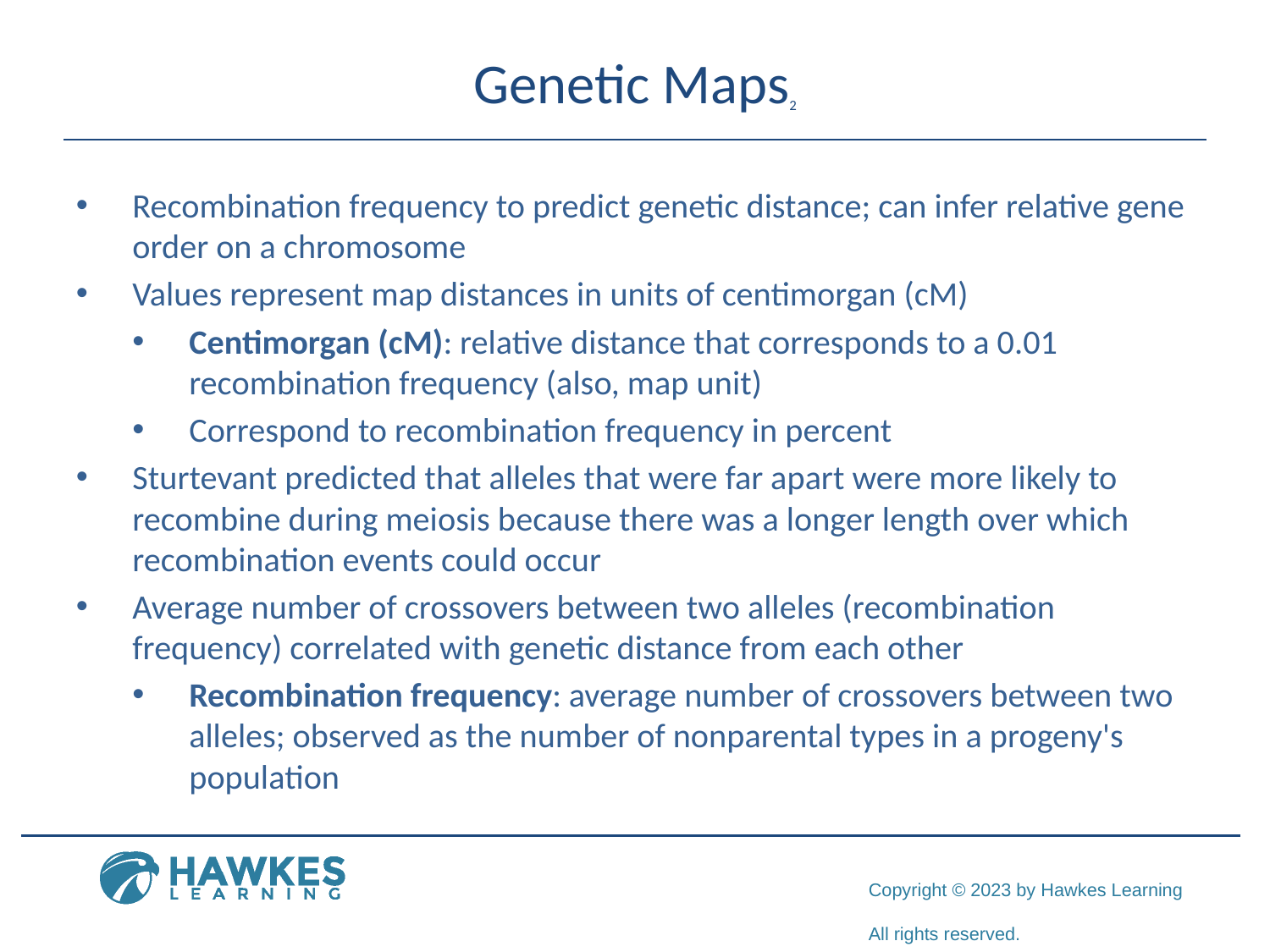

# Genetic Maps2
Recombination frequency to predict genetic distance; can infer relative gene order on a chromosome
Values represent map distances in units of centimorgan (cM)
Centimorgan (cM): relative distance that corresponds to a 0.01 recombination frequency (also, map unit)
Correspond to recombination frequency in percent
Sturtevant predicted that alleles that were far apart were more likely to recombine during meiosis because there was a longer length over which recombination events could occur
Average number of crossovers between two alleles (recombination frequency) correlated with genetic distance from each other
Recombination frequency: average number of crossovers between two alleles; observed as the number of nonparental types in a progeny's population